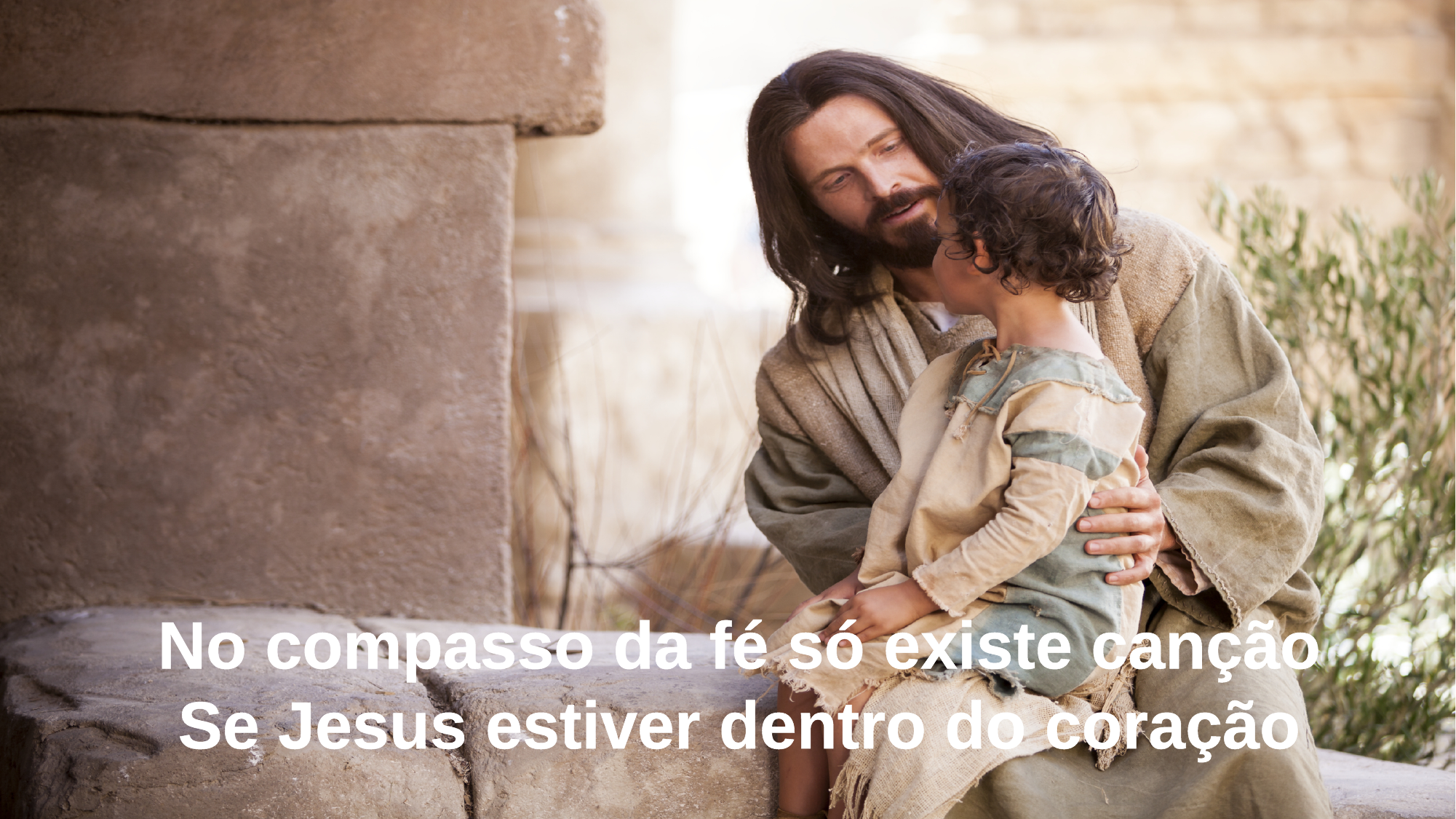

No compasso da fé só existe canção
Se Jesus estiver dentro do coração